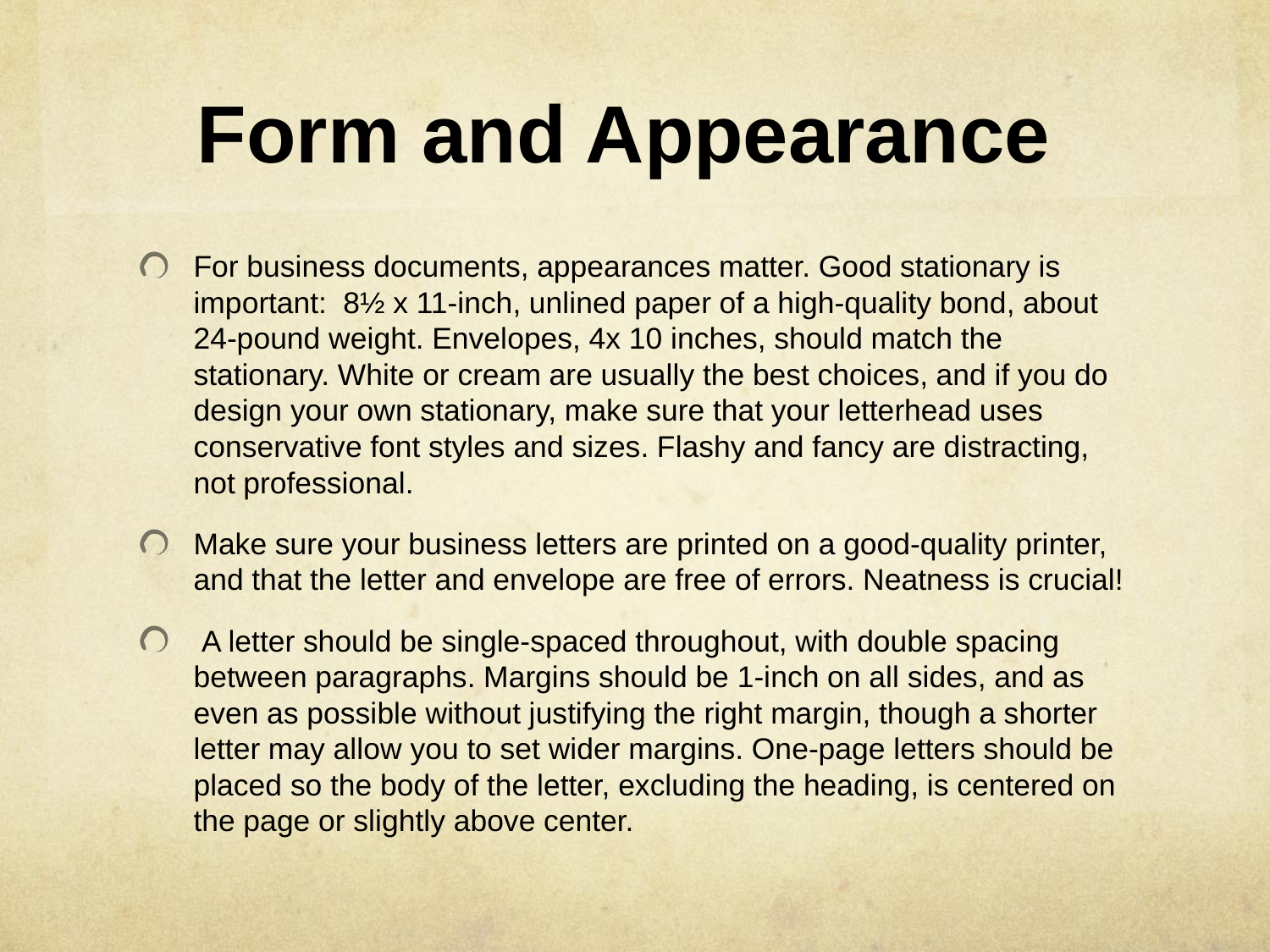

# Form and Appearance
For business documents, appearances matter. Good stationary is important:  8½ x 11-inch, unlined paper of a high-quality bond, about 24-pound weight. Envelopes, 4x 10 inches, should match the stationary. White or cream are usually the best choices, and if you do design your own stationary, make sure that your letterhead uses conservative font styles and sizes. Flashy and fancy are distracting, not professional.
Make sure your business letters are printed on a good-quality printer, and that the letter and envelope are free of errors. Neatness is crucial!
 A letter should be single-spaced throughout, with double spacing between paragraphs. Margins should be 1-inch on all sides, and as even as possible without justifying the right margin, though a shorter letter may allow you to set wider margins. One-page letters should be placed so the body of the letter, excluding the heading, is centered on the page or slightly above center.